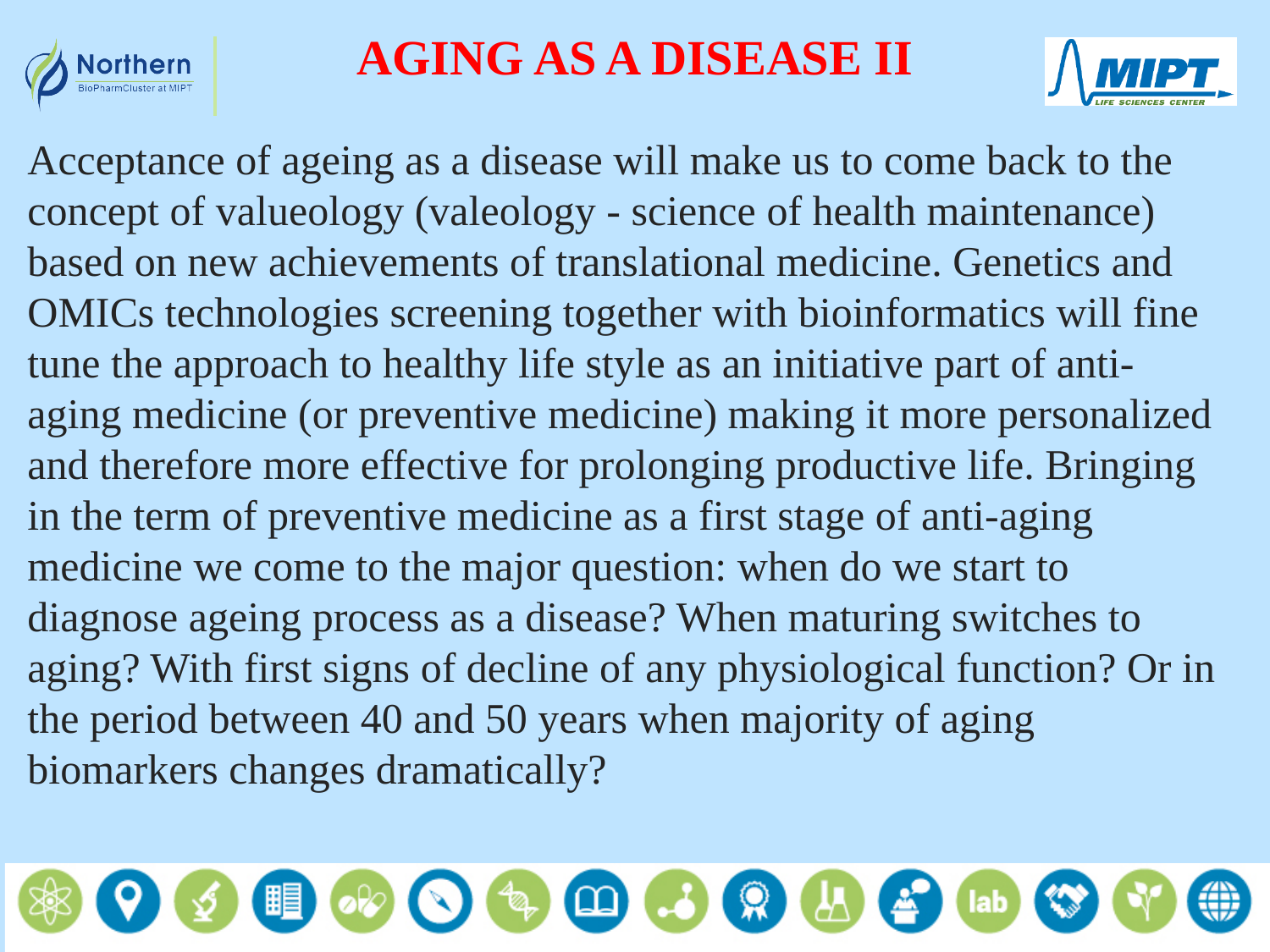

# AGING AS A DISEASE II
Acceptance of ageing as a disease will make us to come back to the concept of valueology (valeology - science of health maintenance) based on new achievements of translational medicine. Genetics and OMICs technologies screening together with bioinformatics will fine tune the approach to healthy life style as an initiative part of anti-aging medicine (or preventive medicine) making it more personalized and therefore more effective for prolonging productive life. Bringing in the term of preventive medicine as a first stage of anti-aging medicine we come to the major question: when do we start to diagnose ageing process as a disease? When maturing switches to aging? With first signs of decline of any physiological function? Or in the period between 40 and 50 years when majority of aging biomarkers changes dramatically?